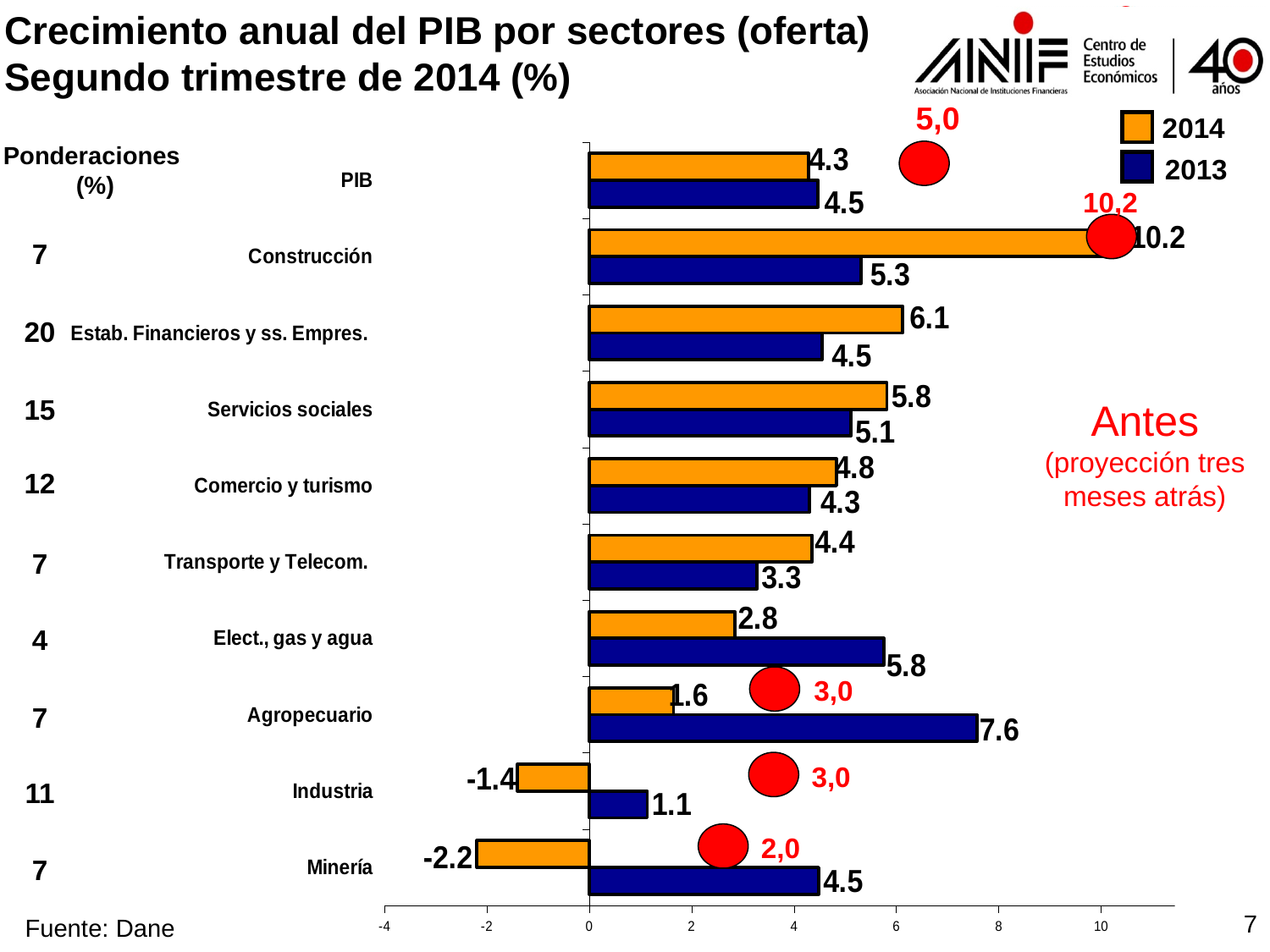

Crecimiento anual del PIB por sectores (oferta)
Segundo trimestre de 2014 (%)
5,0
2014

Ponderaciones
(%)

### Chart

| Category | 2013 | 2014 |
|---|---|---|
| Minería | 4.482071713147406 | -2.19256434699714 |
| Industria | 1.132236701559486 | -1.401211097028587 |
| Agropecuario | 7.570934256055371 | 1.646937725167264 |
| Elect., gas y agua | 5.750721847930706 | 2.844141069397033 |
| Transporte y Telecom.  | 3.277745830937318 | 4.354120267260584 |
| Comercio y turismo | 4.300771026384665 | 4.828755510342495 |
| Servicios sociales | 5.107102593010149 | 5.813579319961382 |
| Estab. Financieros y ss. Empres.  | 4.544074925204877 | 6.121687196715198 |
| Construcción | 5.309514948517545 | 10.15431735186711 |
| PIB | 4.472642647233683 | 4.281161588241034 |

2013
10,2

7
20
15
Antes
(proyección tres meses atrás)
12
7
4

3,0
7

3,0
11

2,0
7

7
Fuente: Dane